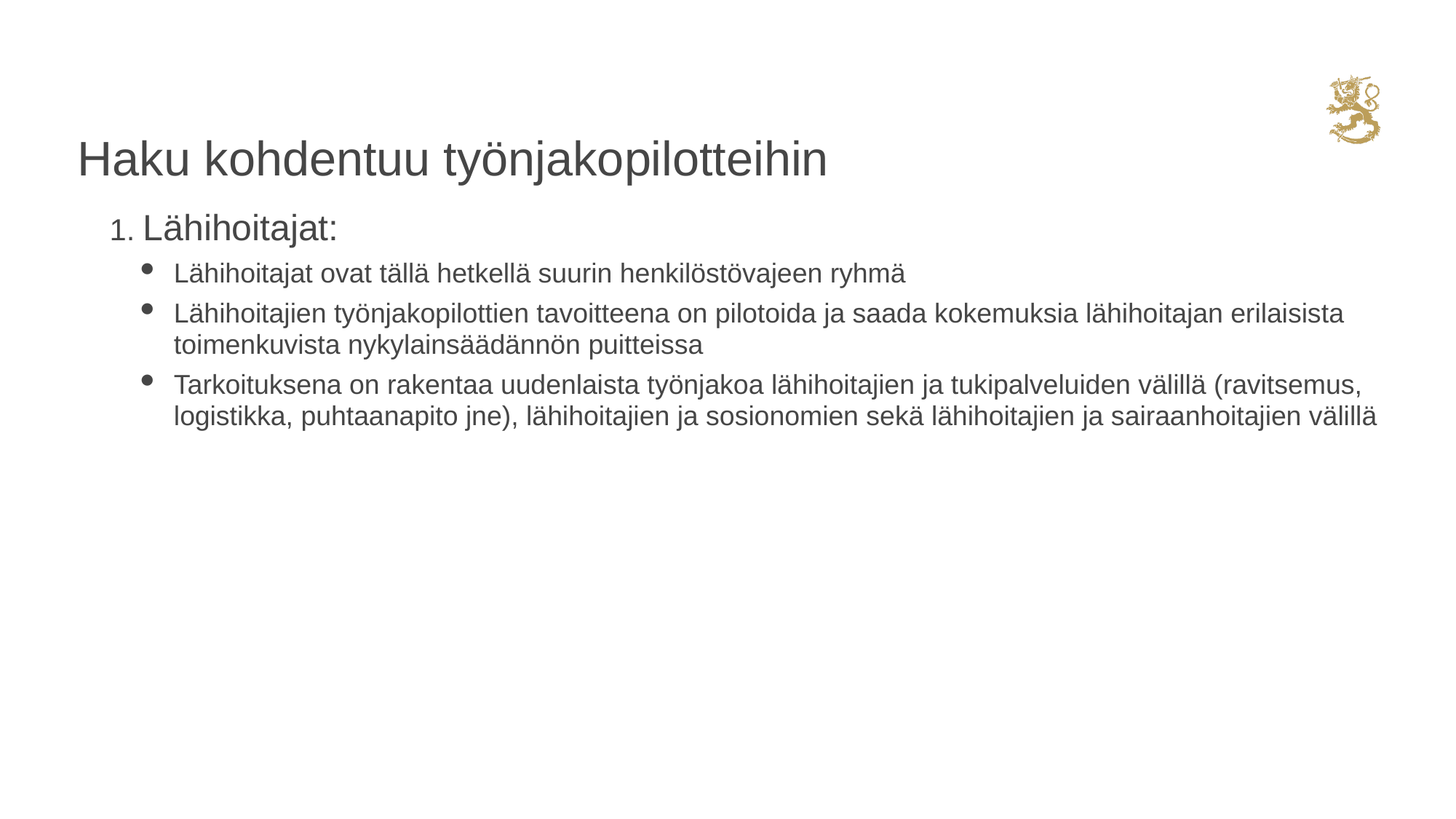

# Haku kohdentuu työnjakopilotteihin
1. Lähihoitajat:
Lähihoitajat ovat tällä hetkellä suurin henkilöstövajeen ryhmä
Lähihoitajien työnjakopilottien tavoitteena on pilotoida ja saada kokemuksia lähihoitajan erilaisista toimenkuvista nykylainsäädännön puitteissa
Tarkoituksena on rakentaa uudenlaista työnjakoa lähihoitajien ja tukipalveluiden välillä (ravitsemus, logistikka, puhtaanapito jne), lähihoitajien ja sosionomien sekä lähihoitajien ja sairaanhoitajien välillä